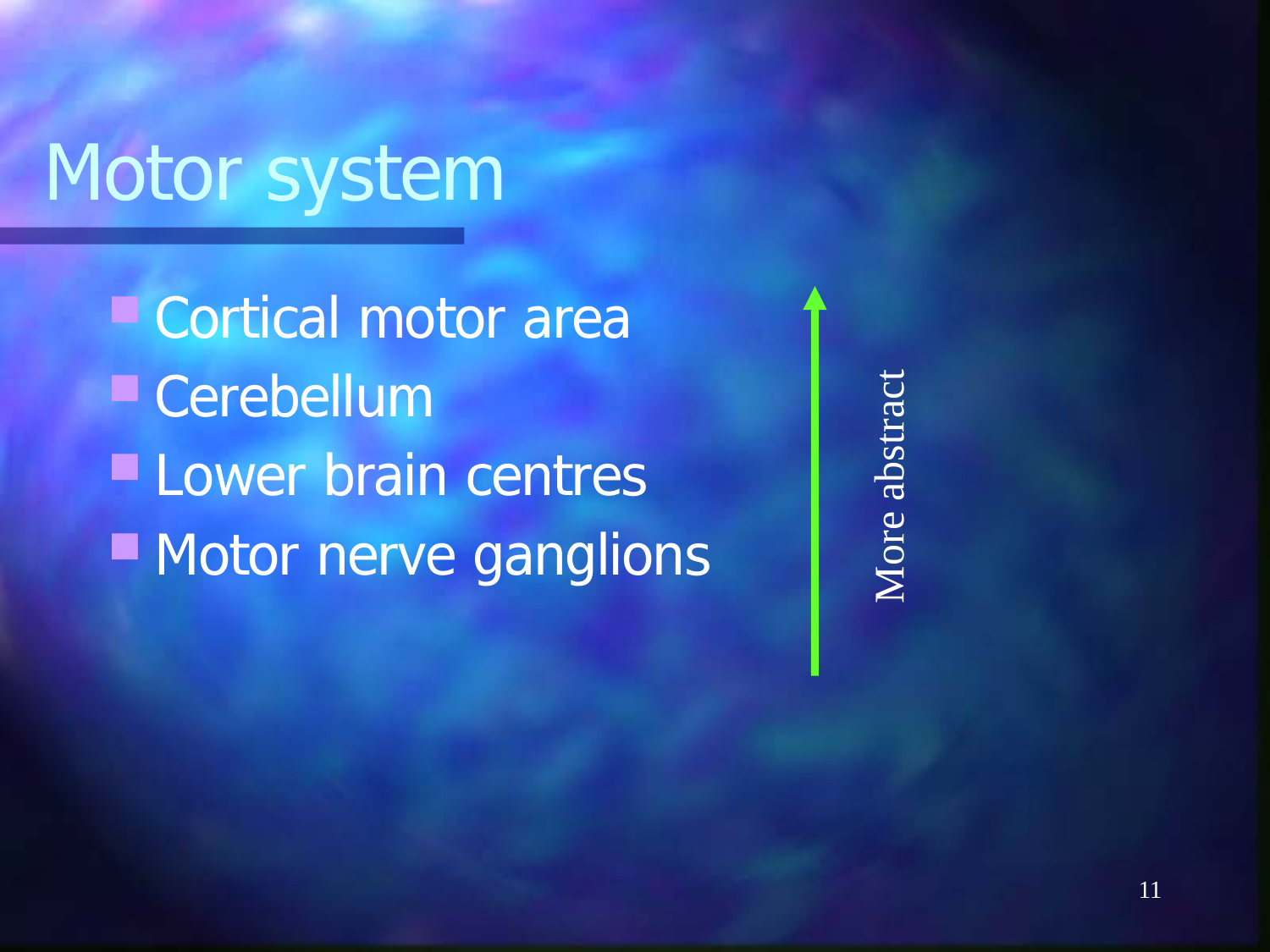

# Motor system
Cortical motor area
Cerebellum
Lower brain centres
Motor nerve ganglions

More abstract
11